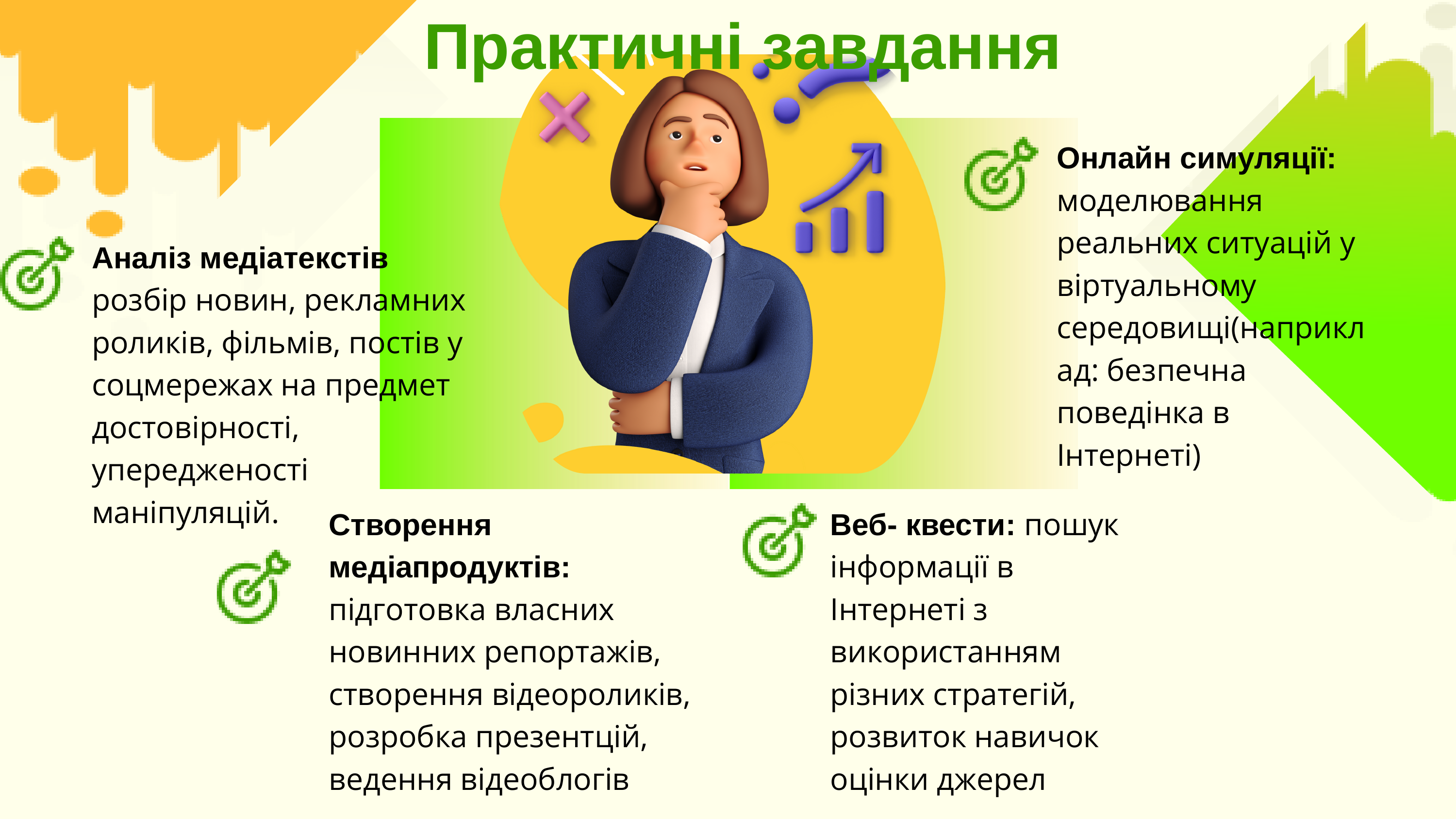

Практичні завдання

Онлайн симуляції: моделювання реальних ситуацій у віртуальному середовищі(наприклад: безпечна поведінка в Інтернеті)

Аналіз медіатекстів
розбір новин, рекламних роликів, фільмів, постів у соцмережах на предмет достовірності, упередженості маніпуляцій.

Створення медіапродуктів: підготовка власних новинних репортажів, створення відеороликів, розробка презентцій, ведення відеоблогів

Веб- квести: пошук інформації в Інтернеті з використанням різних стратегій, розвиток навичок оцінки джерел